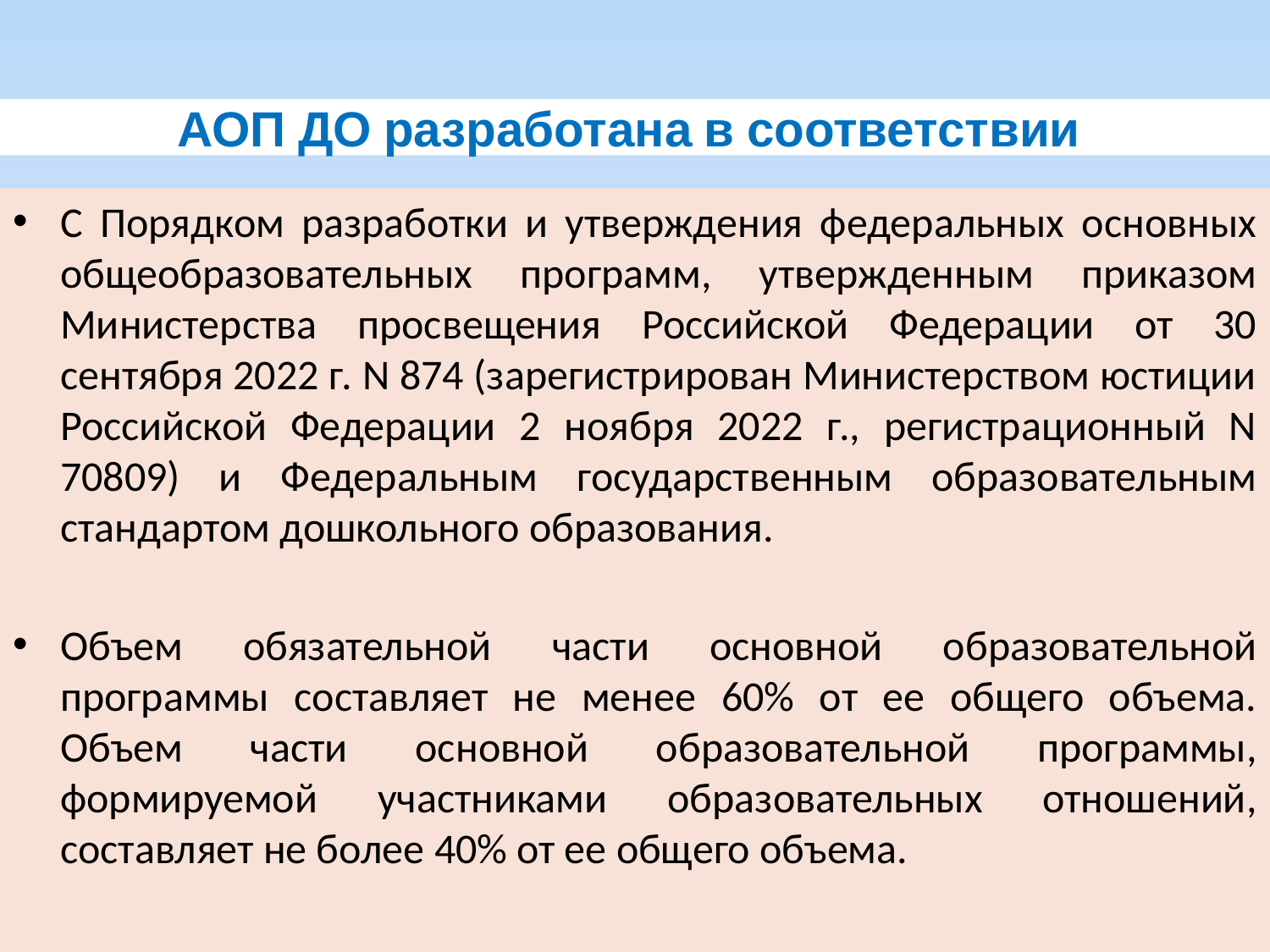

# АОП ДО разработана в соответствии
С Порядком разработки и утверждения федеральных основных общеобразовательных программ, утвержденным приказом Министерства просвещения Российской Федерации от 30 сентября 2022 г. N 874 (зарегистрирован Министерством юстиции Российской Федерации 2 ноября 2022 г., регистрационный N 70809) и Федеральным государственным образовательным стандартом дошкольного образования.

Объем обязательной части основной образовательной программы составляет не менее 60% от ее общего объема. Объем части основной образовательной программы, формируемой участниками образовательных отношений, составляет не более 40% от ее общего объема.